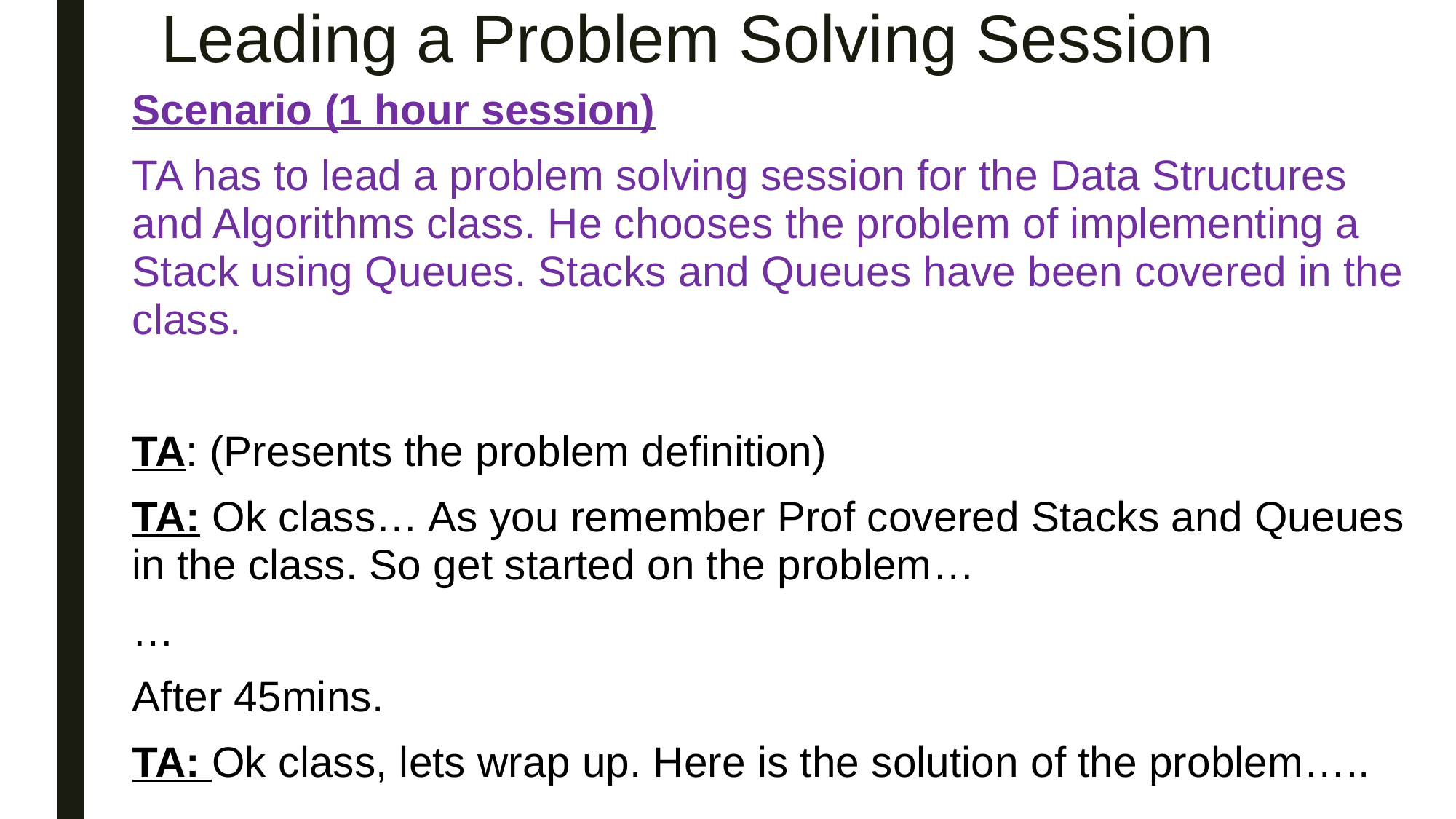

# Leading a Problem Solving Session
Scenario (1 hour session)
TA has to lead a problem solving session for the Data Structures and Algorithms class. He chooses the problem of implementing a Stack using Queues. Stacks and Queues have been covered in the class.

TA: (Presents the problem definition)
TA: Ok class… As you remember Prof covered Stacks and Queues in the class. So get started on the problem…
…
After 45mins.
TA: Ok class, lets wrap up. Here is the solution of the problem…..